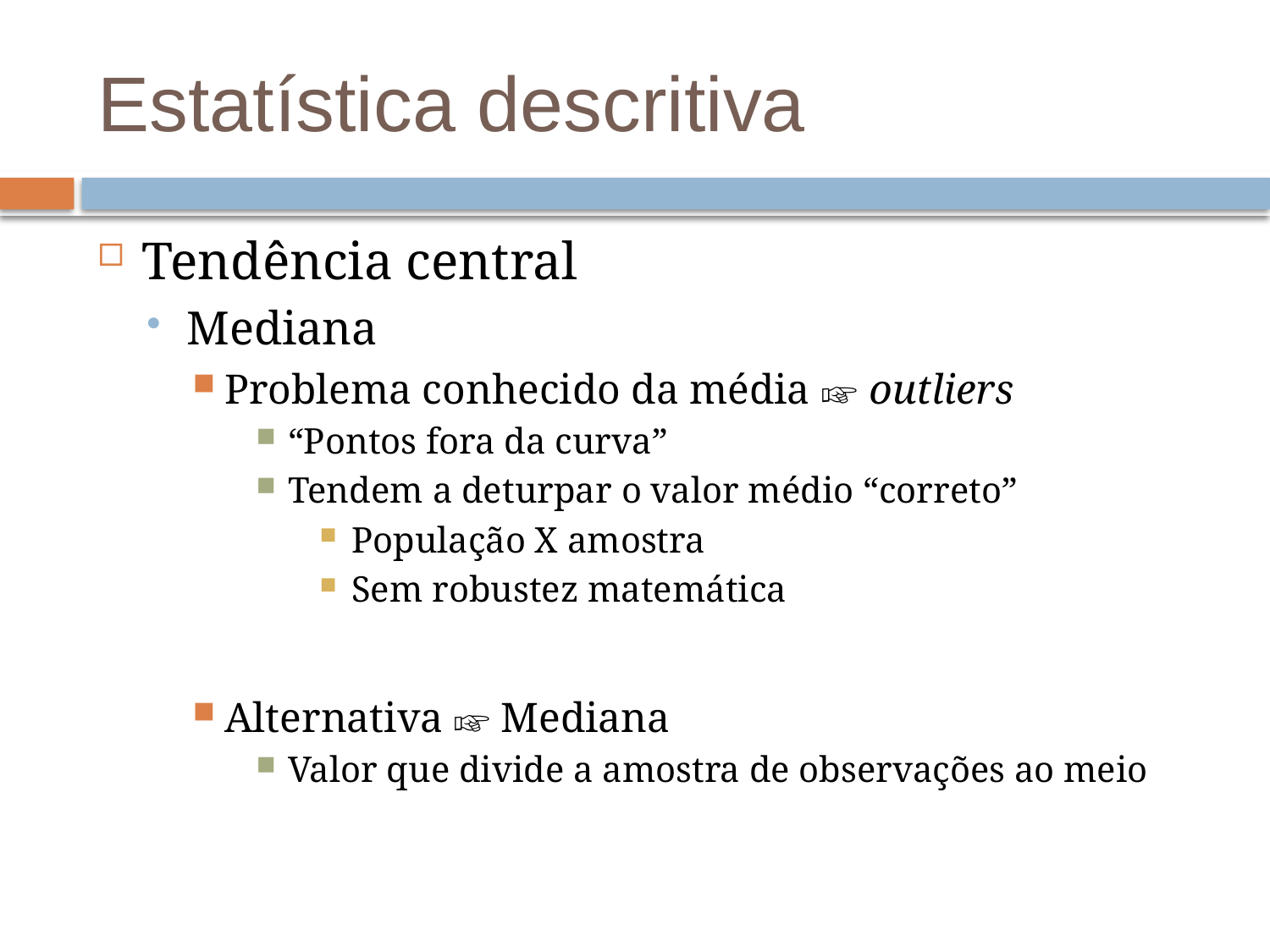

# Estatística descritiva
Tendência central
Mediana
Problema conhecido da média ☞ outliers
“Pontos fora da curva”
Tendem a deturpar o valor médio “correto”
População X amostra
Sem robustez matemática

Alternativa ☞ Mediana
Valor que divide a amostra de observações ao meio